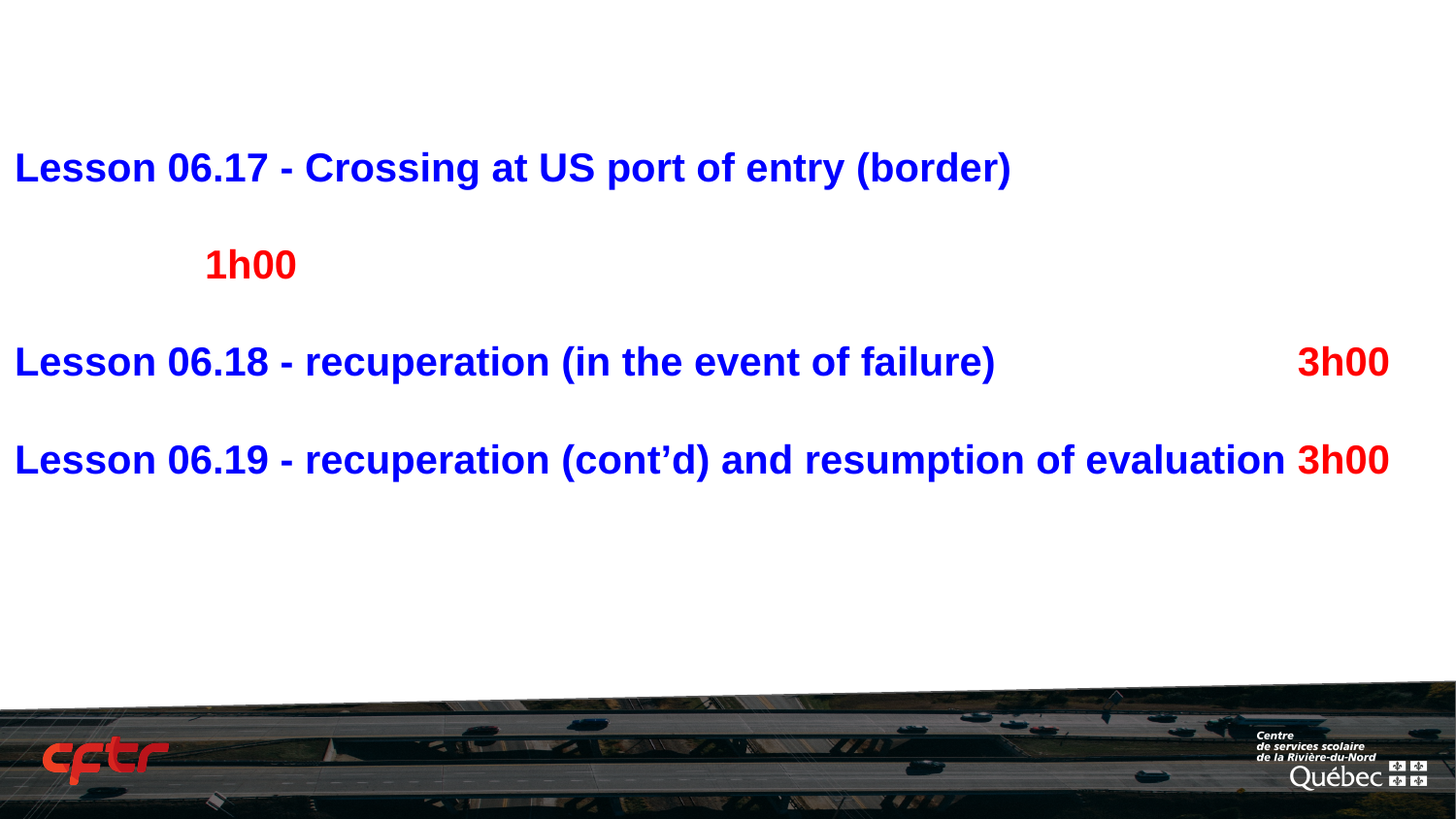

Lesson 06.17 - Crossing at US port of entry (border)      			    1h00
Lesson 06.18 - recuperation (in the event of failure)                           3h00
Lesson 06.19 - recuperation (cont’d) and resumption of evaluation 3h00